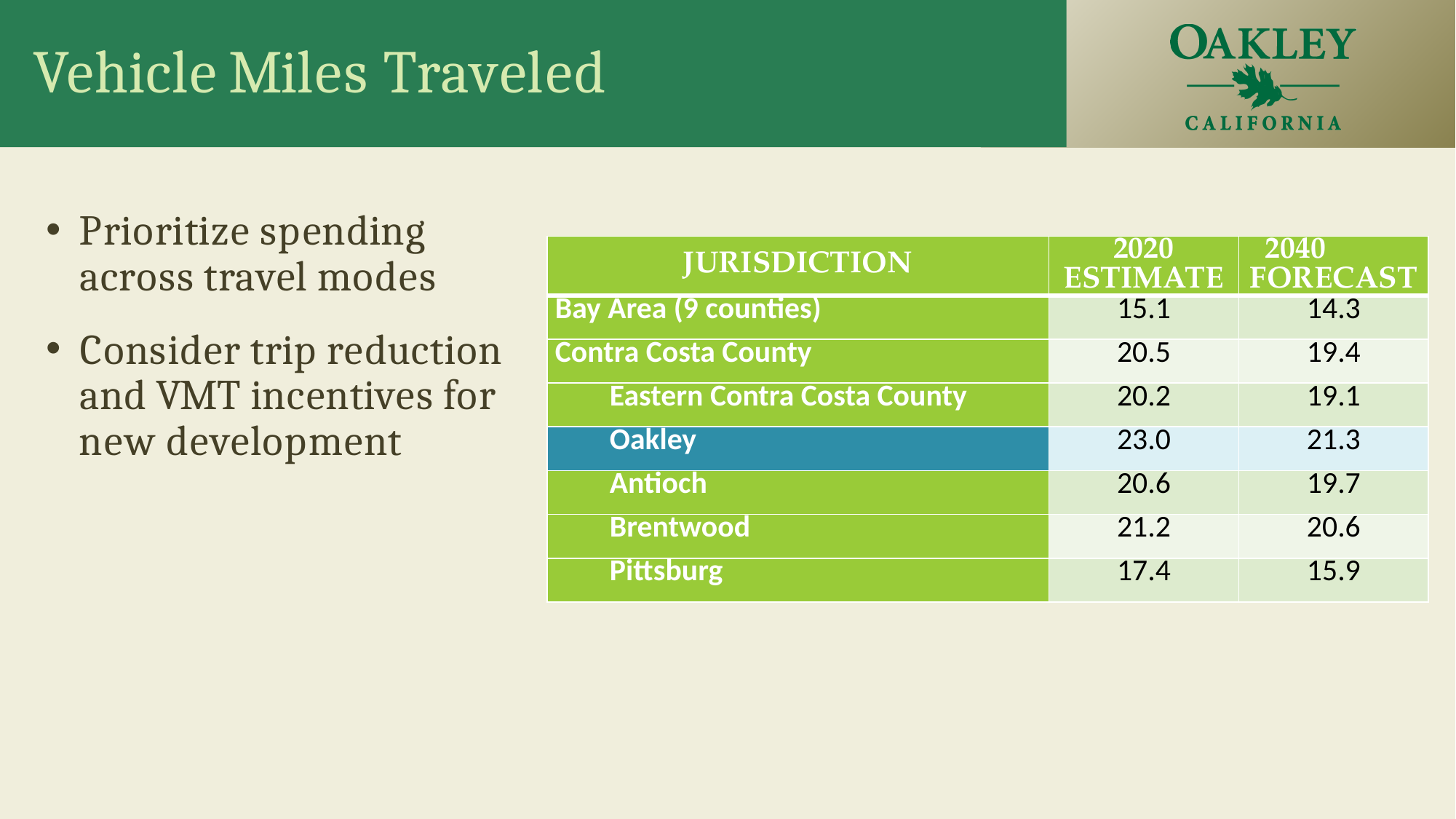

# Vehicle Miles Traveled
Prioritize spending across travel modes
Consider trip reduction and VMT incentives for new development

| Jurisdiction | 2020 Estimate | 2040 Forecast |
| --- | --- | --- |
| Bay Area (9 counties) | 15.1 | 14.3 |
| Contra Costa County | 20.5 | 19.4 |
| Eastern Contra Costa County | 20.2 | 19.1 |
| Oakley | 23.0 | 21.3 |
| Antioch | 20.6 | 19.7 |
| Brentwood | 21.2 | 20.6 |
| Pittsburg | 17.4 | 15.9 |